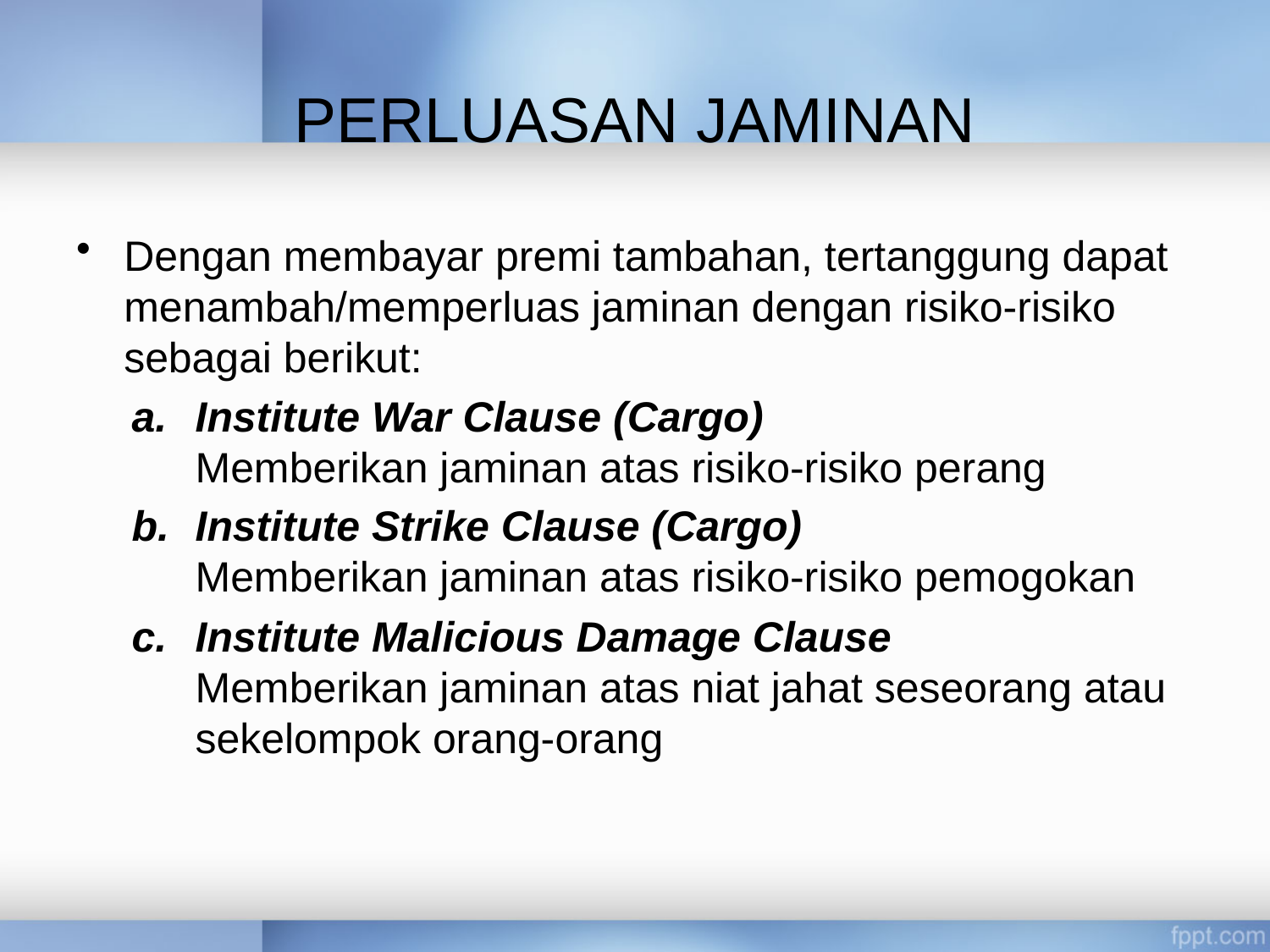

# PERLUASAN JAMINAN
Dengan membayar premi tambahan, tertanggung dapat menambah/memperluas jaminan dengan risiko-risiko sebagai berikut:
Institute War Clause (Cargo)
Memberikan jaminan atas risiko-risiko perang
Institute Strike Clause (Cargo)
Memberikan jaminan atas risiko-risiko pemogokan
Institute Malicious Damage Clause
Memberikan jaminan atas niat jahat seseorang atau sekelompok orang-orang